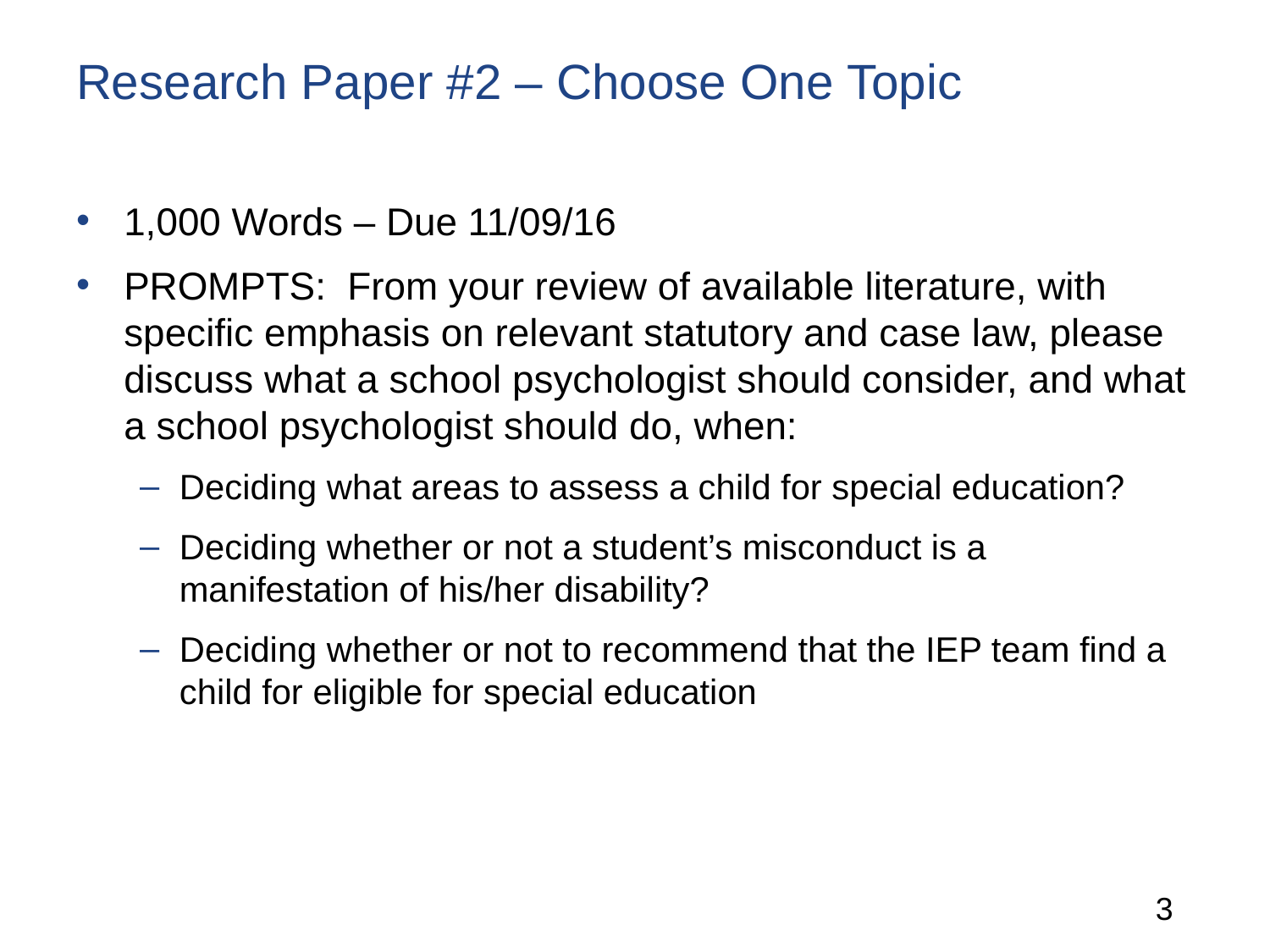

# Research Paper #2 – Choose One Topic
1,000 Words – Due 11/09/16
PROMPTS:  From your review of available literature, with specific emphasis on relevant statutory and case law, please discuss what a school psychologist should consider, and what a school psychologist should do, when:
Deciding what areas to assess a child for special education?
Deciding whether or not a student’s misconduct is a manifestation of his/her disability?
Deciding whether or not to recommend that the IEP team find a child for eligible for special education

3